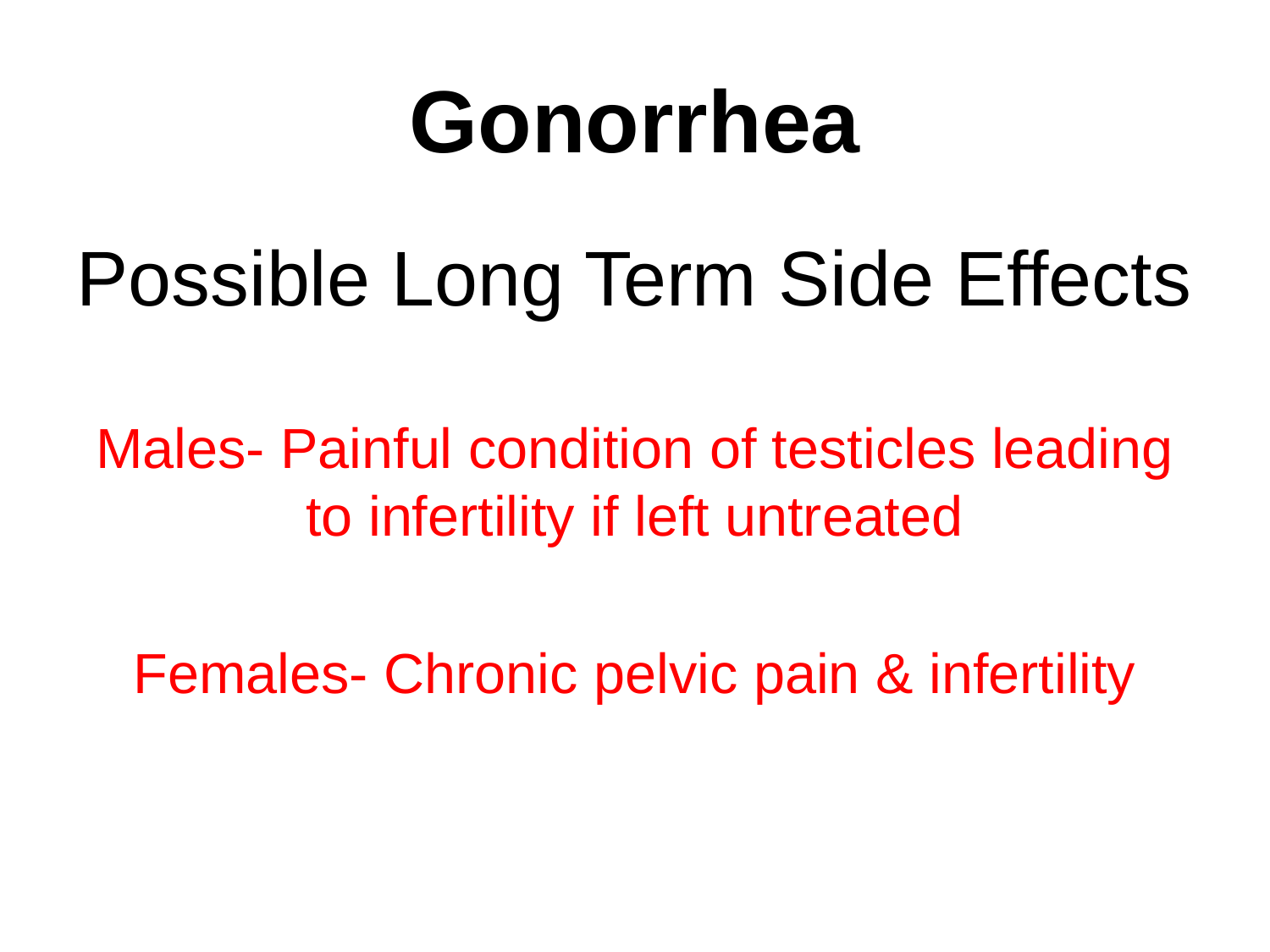

# Gonorrhea
Possible Long Term Side Effects

Males- Painful condition of testicles leading to infertility if left untreated

Females- Chronic pelvic pain & infertility